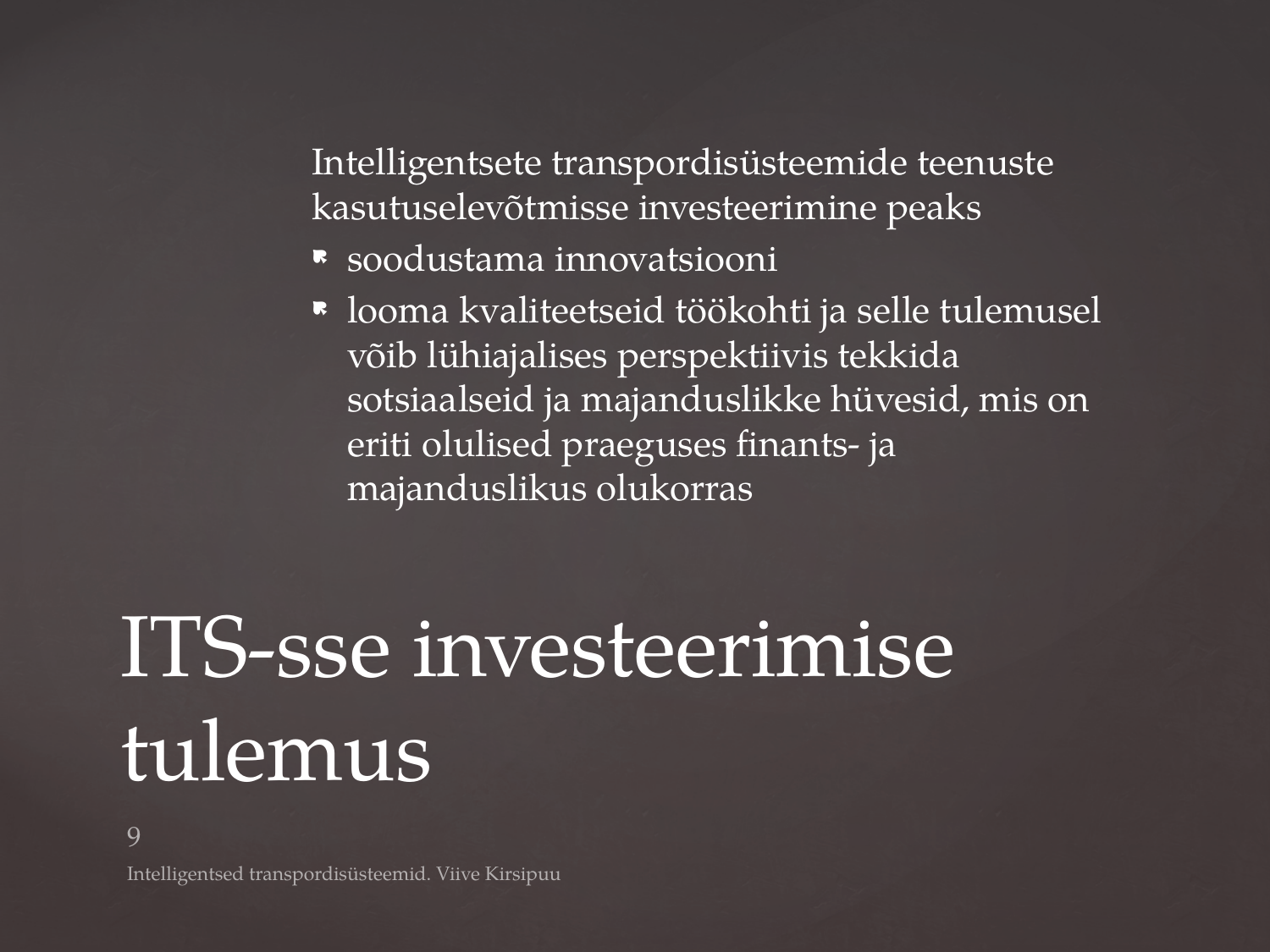

Intelligentsete transpordisüsteemide teenuste kasutuselevõtmisse investeerimine peaks
soodustama innovatsiooni
looma kvaliteetseid töökohti ja selle tulemusel võib lühiajalises perspektiivis tekkida sotsiaalseid ja majanduslikke hüvesid, mis on eriti olulised praeguses finants- ja majanduslikus olukorras

# ITS-sse investeerimise tulemus
9
Intelligentsed transpordisüsteemid. Viive Kirsipuu